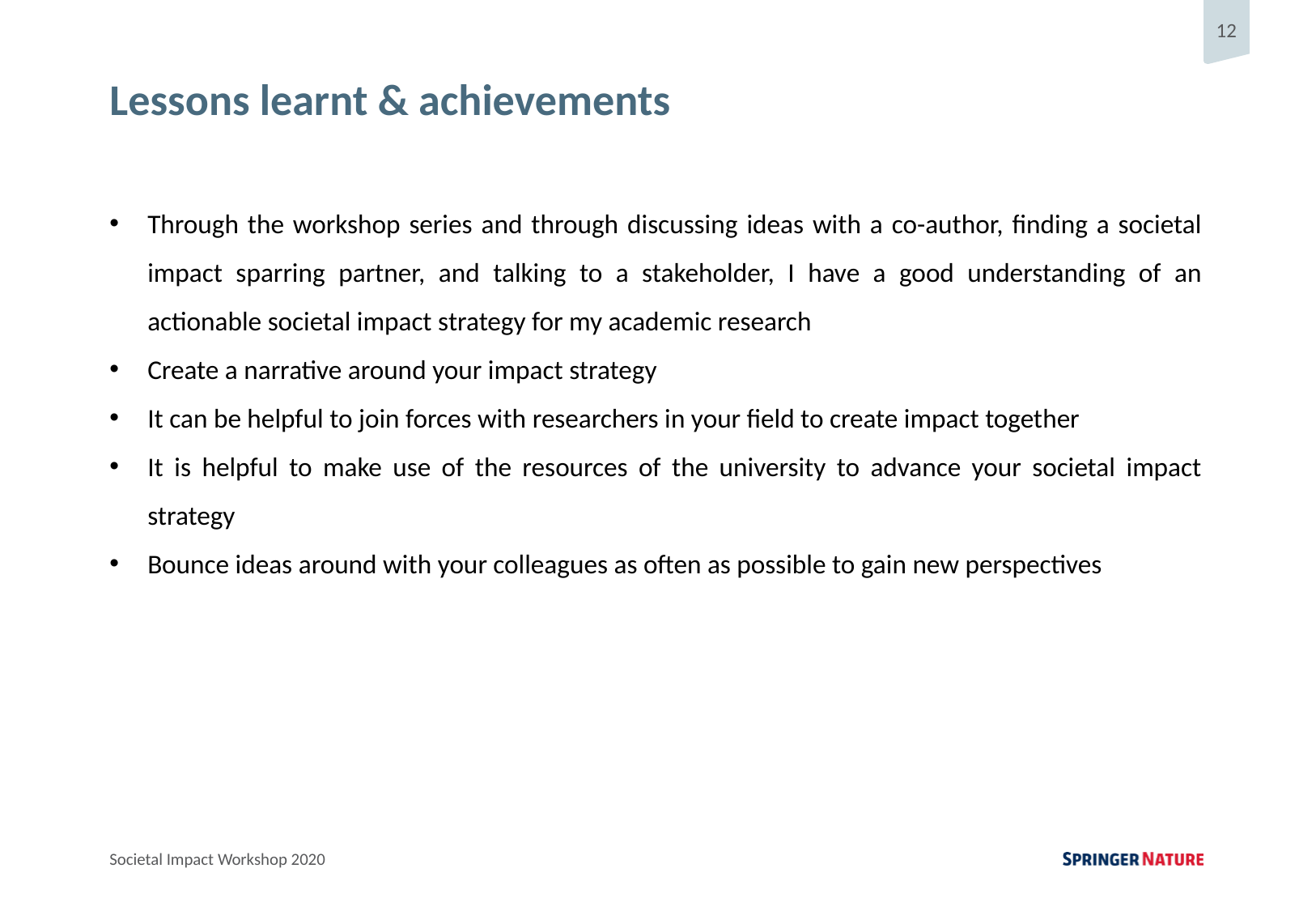

Lessons learnt & achievements
Through the workshop series and through discussing ideas with a co-author, finding a societal impact sparring partner, and talking to a stakeholder, I have a good understanding of an actionable societal impact strategy for my academic research
Create a narrative around your impact strategy
It can be helpful to join forces with researchers in your field to create impact together
It is helpful to make use of the resources of the university to advance your societal impact strategy
Bounce ideas around with your colleagues as often as possible to gain new perspectives